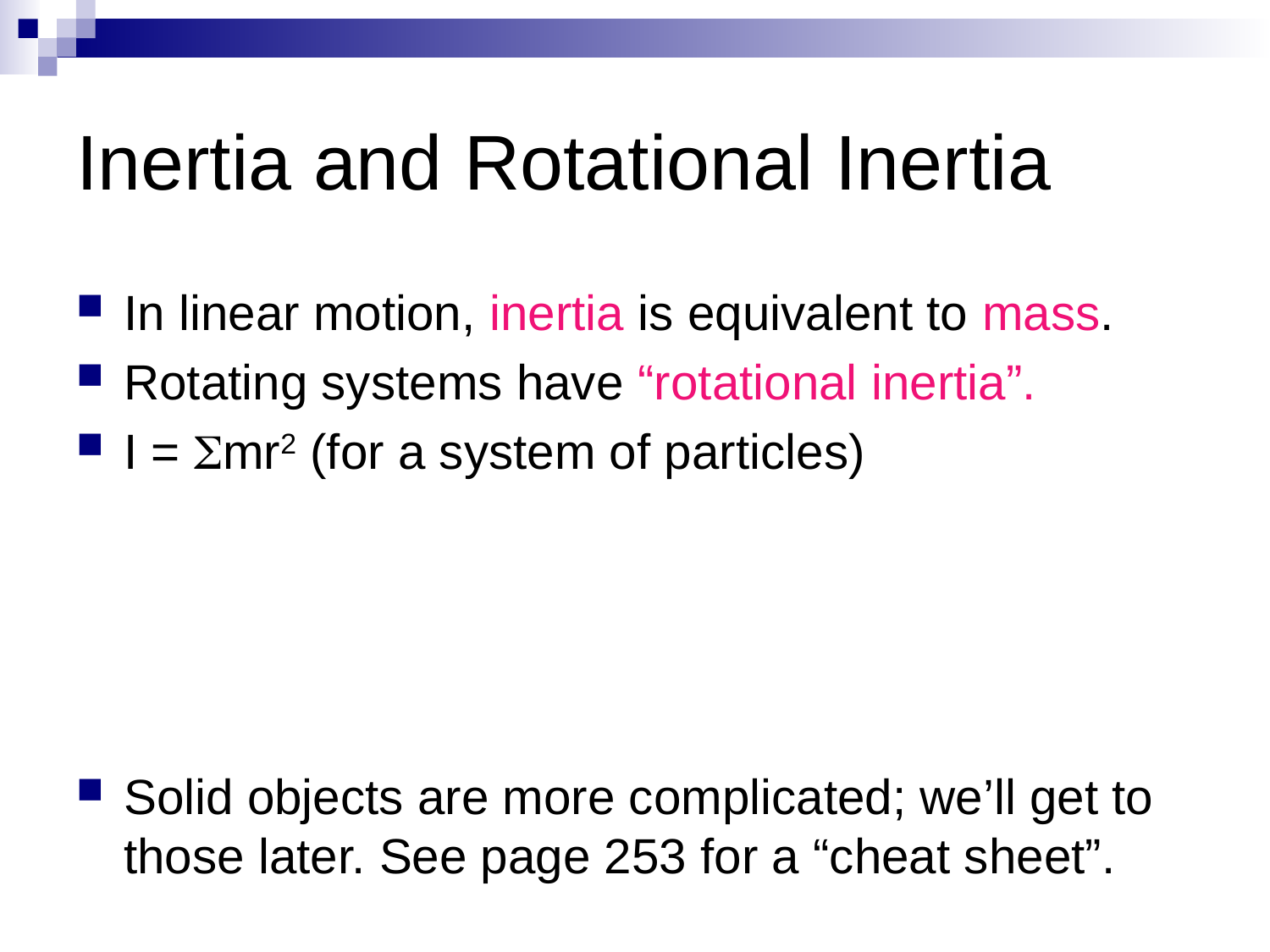

# Inertia and Rotational Inertia
In linear motion, inertia is equivalent to mass.
Rotating systems have “rotational inertia”.
I = Σmr2 (for a system of particles)

Solid objects are more complicated; we’ll get to those later. See page 253 for a “cheat sheet”.